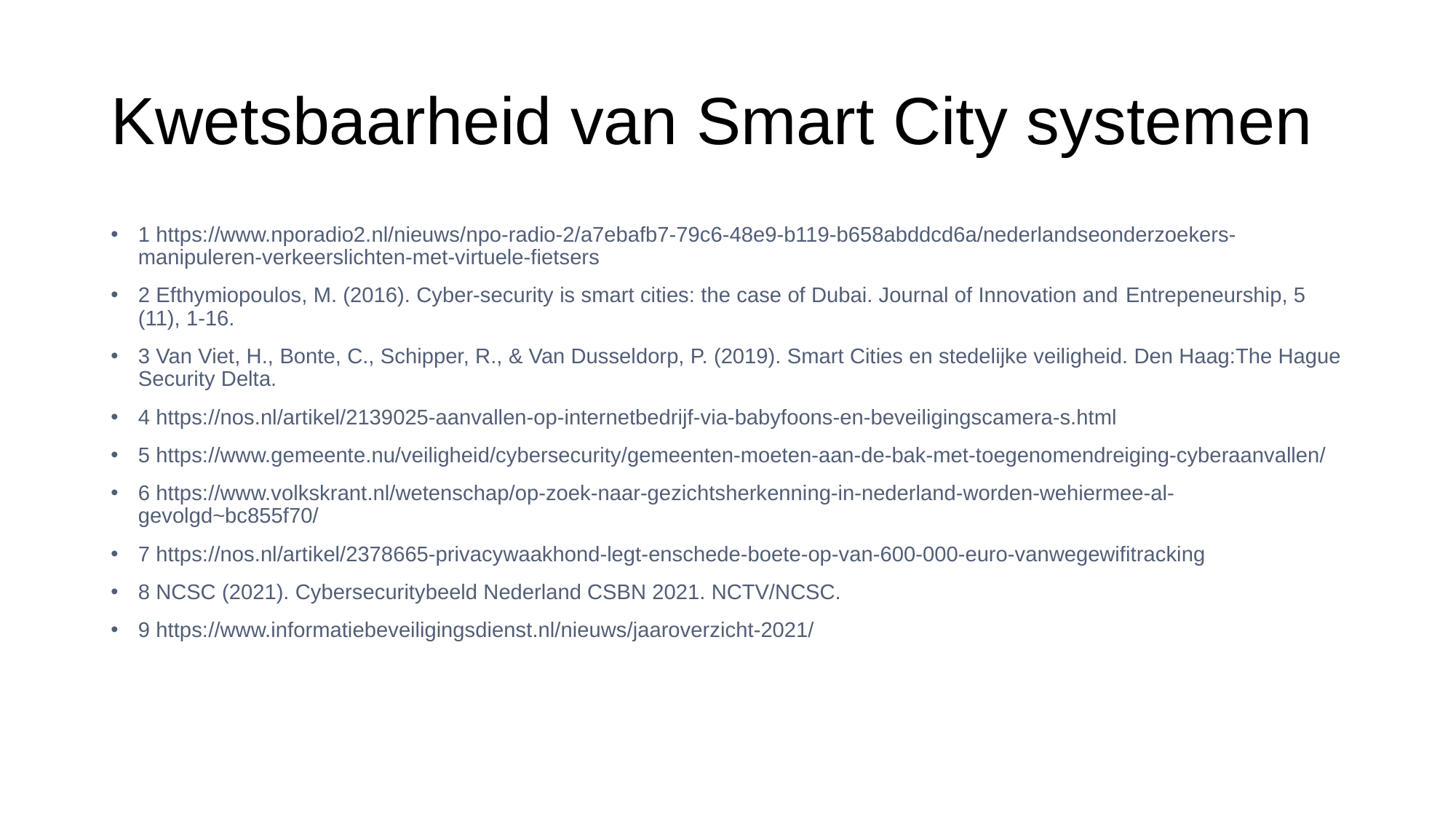

# Kwetsbaarheid van Smart City systemen
1 https://www.nporadio2.nl/nieuws/npo-radio-2/a7ebafb7-79c6-48e9-b119-b658abddcd6a/nederlandseonderzoekers-manipuleren-verkeerslichten-met-virtuele-fietsers
2 Efthymiopoulos, M. (2016). Cyber-security is smart cities: the case of Dubai. Journal of Innovation and Entrepeneurship, 5 (11), 1-16.
3 Van Viet, H., Bonte, C., Schipper, R., & Van Dusseldorp, P. (2019). Smart Cities en stedelijke veiligheid. Den Haag:The Hague Security Delta.
4 https://nos.nl/artikel/2139025-aanvallen-op-internetbedrijf-via-babyfoons-en-beveiligingscamera-s.html
5 https://www.gemeente.nu/veiligheid/cybersecurity/gemeenten-moeten-aan-de-bak-met-toegenomendreiging-cyberaanvallen/
6 https://www.volkskrant.nl/wetenschap/op-zoek-naar-gezichtsherkenning-in-nederland-worden-wehiermee-al-gevolgd~bc855f70/
7 https://nos.nl/artikel/2378665-privacywaakhond-legt-enschede-boete-op-van-600-000-euro-vanwegewifitracking
8 NCSC (2021). Cybersecuritybeeld Nederland CSBN 2021. NCTV/NCSC.
9 https://www.informatiebeveiligingsdienst.nl/nieuws/jaaroverzicht-2021/